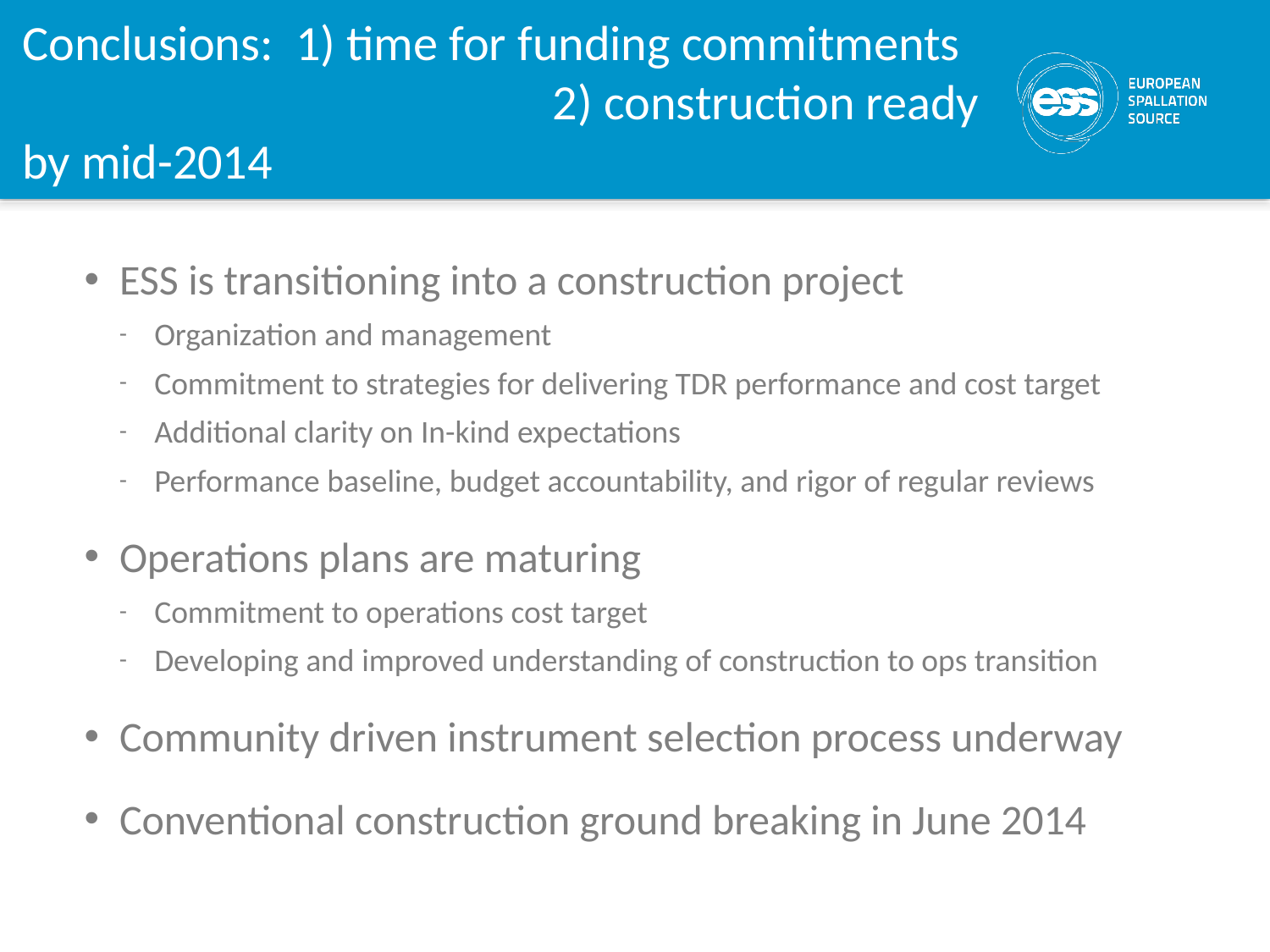

# Conclusions:  1) time for funding commitments 2) construction ready by mid-2014
ESS is transitioning into a construction project
Organization and management
Commitment to strategies for delivering TDR performance and cost target
Additional clarity on In-kind expectations
Performance baseline, budget accountability, and rigor of regular reviews
Operations plans are maturing
Commitment to operations cost target
Developing and improved understanding of construction to ops transition
Community driven instrument selection process underway
Conventional construction ground breaking in June 2014